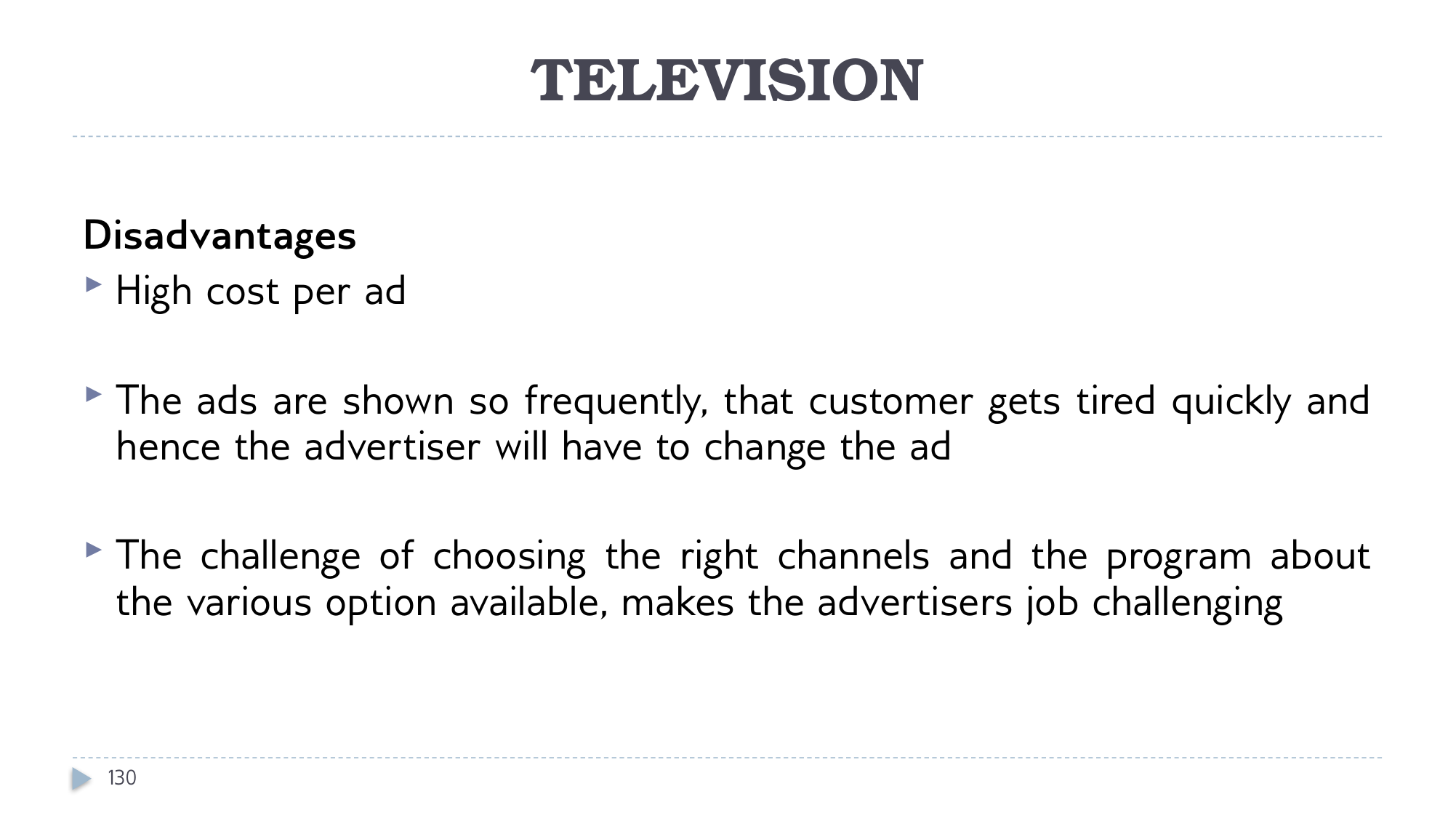

# TELEVISION

Disadvantages
High cost per ad

The ads are shown so frequently, that customer gets tired quickly and hence the advertiser will have to change the ad

The challenge of choosing the right channels and the program about the various option available, makes the advertisers job challenging

130